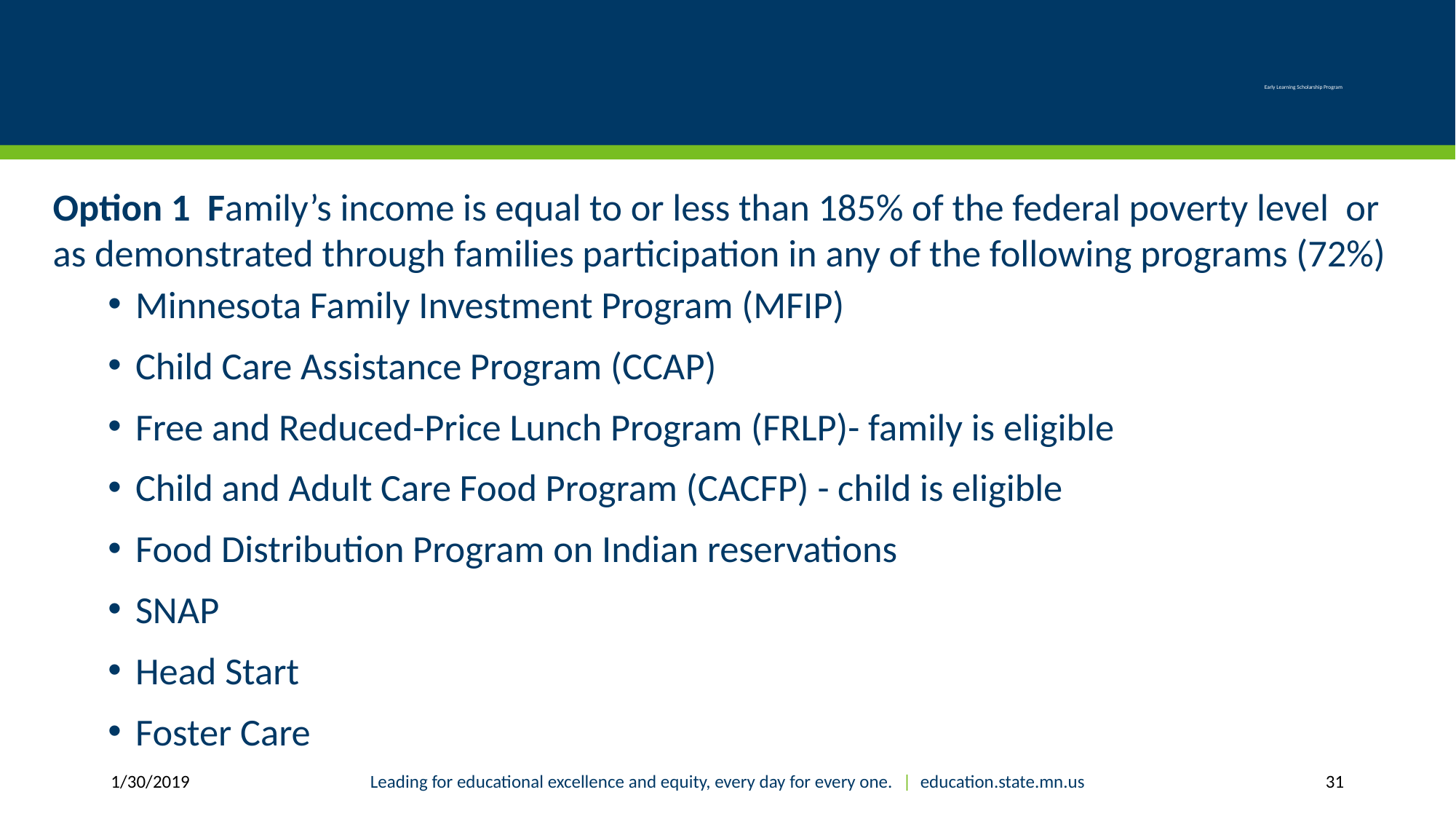

# Early Learning Scholarship Program
Option 1  Family’s income is equal to or less than 185% of the federal poverty level  or as demonstrated through families participation in any of the following programs (72%)
Minnesota Family Investment Program (MFIP)
Child Care Assistance Program (CCAP)
Free and Reduced-Price Lunch Program (FRLP)- family is eligible
Child and Adult Care Food Program (CACFP) - child is eligible
Food Distribution Program on Indian reservations
SNAP
Head Start
Foster Care

1/30/2019
Leading for educational excellence and equity, every day for every one. | education.state.mn.us
31